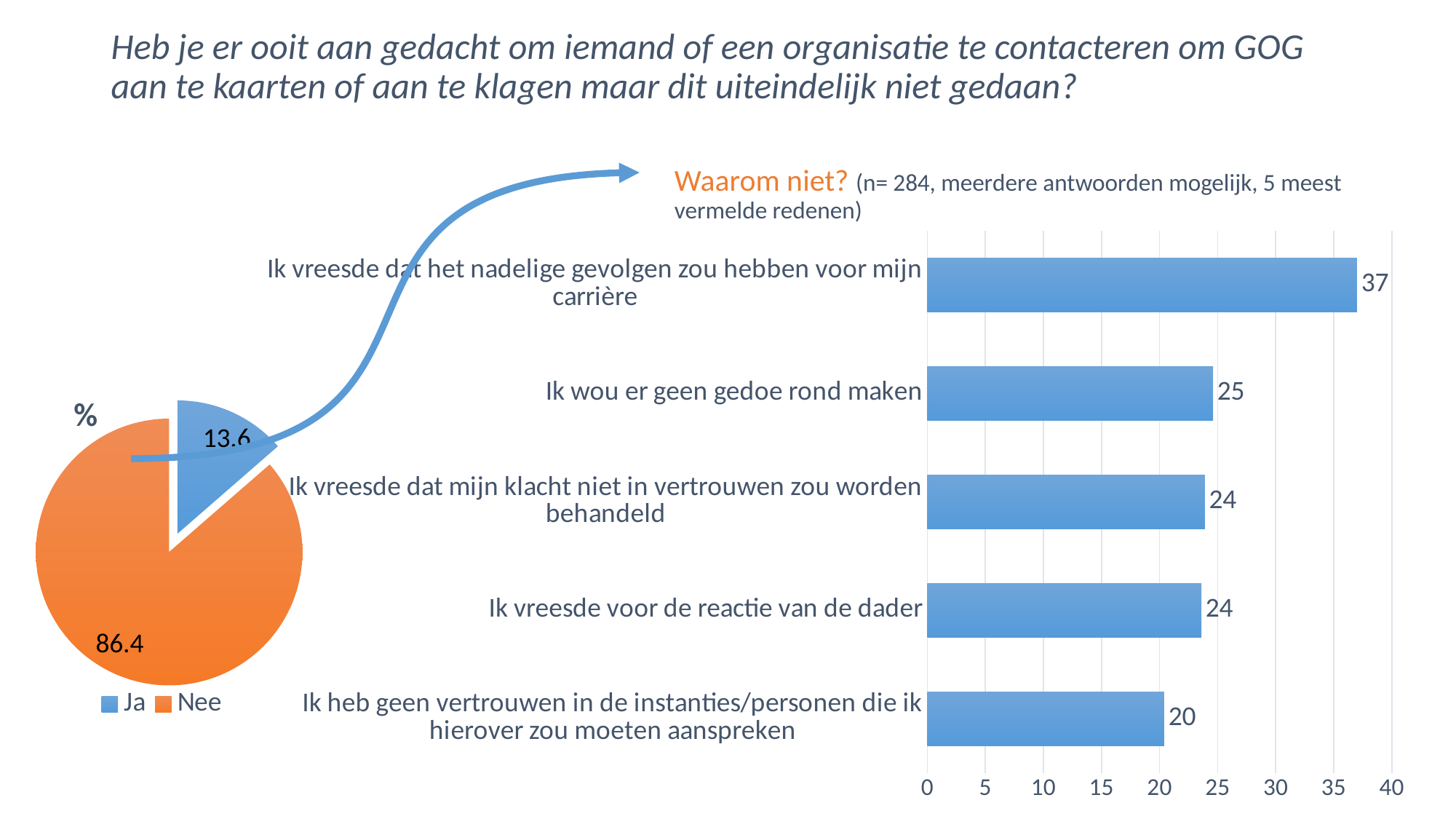

Heb je er ooit aan gedacht om iemand of een organisatie te contacteren om GOG aan te kaarten of aan te klagen maar dit uiteindelijk niet gedaan?
Waarom niet? (n= 284, meerdere antwoorden mogelijk, 5 meest vermelde redenen)

### Chart

| Category | % |
|---|---|
| Ik vreesde dat het nadelige gevolgen zou hebben voor mijn carrière | 37.0 |
| Ik wou er geen gedoe rond maken | 24.6 |
| Ik vreesde dat mijn klacht niet in vertrouwen zou worden behandeld | 23.9 |
| Ik vreesde voor de reactie van de dader | 23.6 |
| Ik heb geen vertrouwen in de instanties/personen die ik hierover zou moeten aanspreken | 20.4 |

### Chart:

| Category | % |
|---|---|
| Ja | 13.6 |
| Nee | 86.4 |